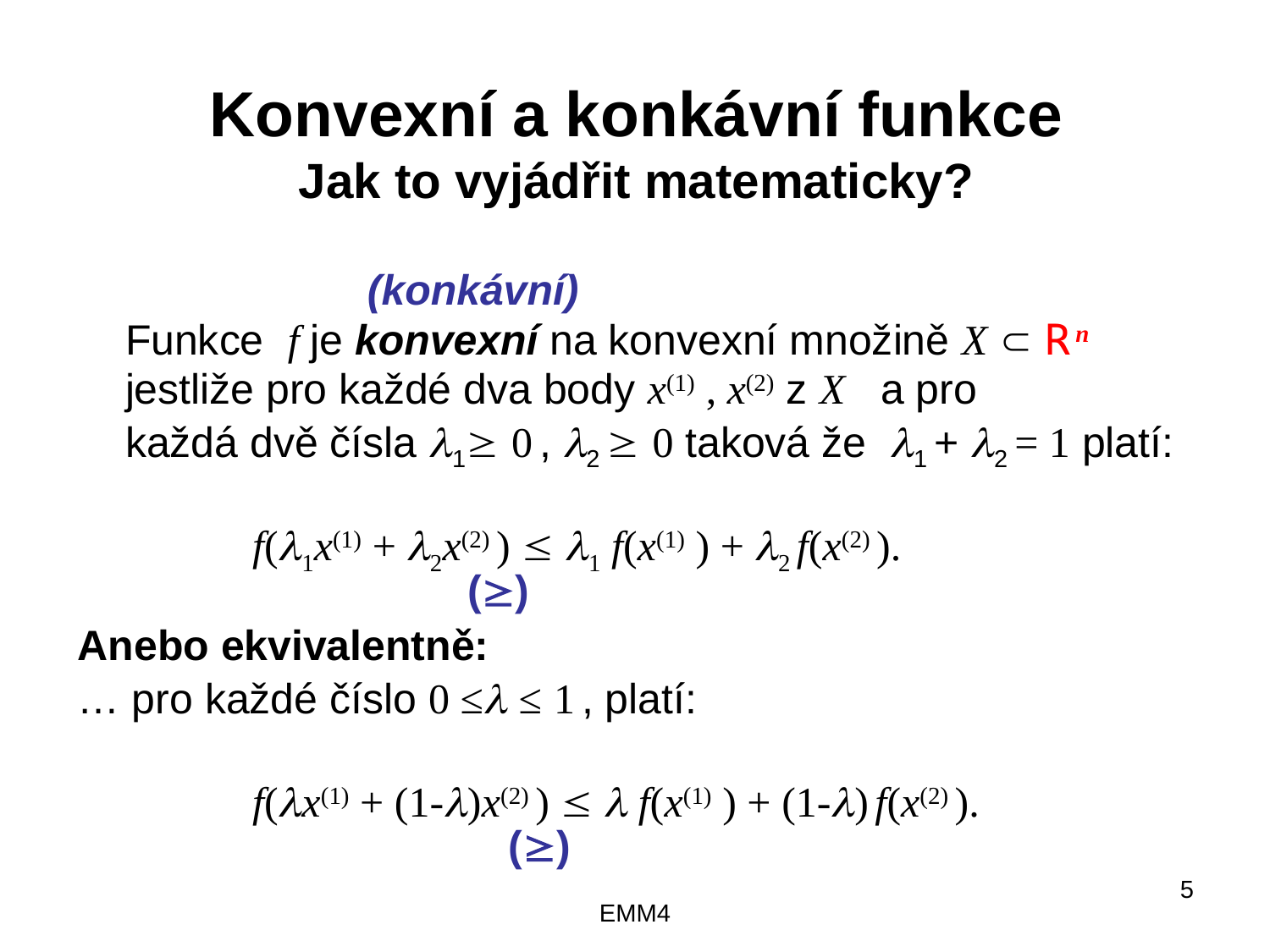

# Konvexní a konkávní funkce Jak to vyjádřit matematicky?
(konkávní)
	Funkce  f je konvexní na konvexní množině X ⊂ Rn
	jestliže pro každé dva body x(1) , x(2) z X   a pro
	každá dvě čísla λ1≥ 0 , λ2 ≥ 0 taková že  λ1 + λ2 = 1 platí:

		f(λ1x(1) + λ2x(2) ) ≤ λ1 f(x(1) ) + λ2 f(x(2) ).

Anebo ekvivalentně:
… pro každé číslo 0 ≤λ ≤ 1 , platí:

		f(λx(1) + (1-λ)x(2) ) ≤ λ f(x(1) ) + (1-λ) f(x(2) ).

(≥)
(≥)
EMM4
5